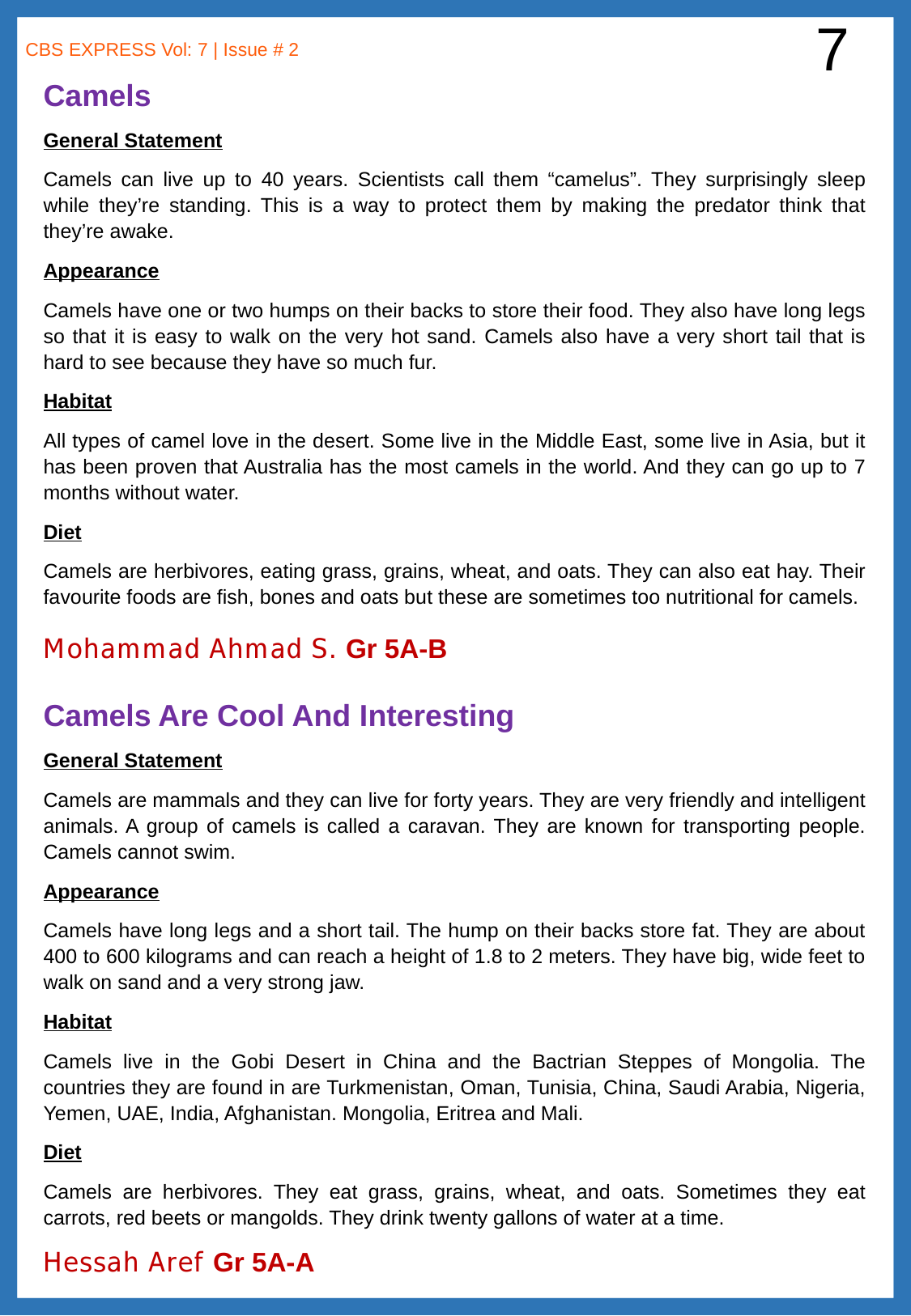

7

Camels
General Statement
Camels can live up to 40 years. Scientists call them “camelus”. They surprisingly sleep while they’re standing. This is a way to protect them by making the predator think that they’re awake.
Appearance
Camels have one or two humps on their backs to store their food. They also have long legs so that it is easy to walk on the very hot sand. Camels also have a very short tail that is hard to see because they have so much fur.
Habitat
All types of camel love in the desert. Some live in the Middle East, some live in Asia, but it has been proven that Australia has the most camels in the world. And they can go up to 7 months without water.
Diet
Camels are herbivores, eating grass, grains, wheat, and oats. They can also eat hay. Their favourite foods are fish, bones and oats but these are sometimes too nutritional for camels.

CBS EXPRESS Vol: 7 | Issue # 2
pot the difference
Mohammad Ahmad S. Gr 5A-B
Camels Are Cool And Interesting
General Statement
Camels are mammals and they can live for forty years. They are very friendly and intelligent animals. A group of camels is called a caravan. They are known for transporting people. Camels cannot swim.
Appearance
Camels have long legs and a short tail. The hump on their backs store fat. They are about 400 to 600 kilograms and can reach a height of 1.8 to 2 meters. They have big, wide feet to walk on sand and a very strong jaw.
Habitat
Camels live in the Gobi Desert in China and the Bactrian Steppes of Mongolia. The countries they are found in are Turkmenistan, Oman, Tunisia, China, Saudi Arabia, Nigeria, Yemen, UAE, India, Afghanistan. Mongolia, Eritrea and Mali.
Diet
Camels are herbivores. They eat grass, grains, wheat, and oats. Sometimes they eat carrots, red beets or mangolds. They drink twenty gallons of water at a time.
Hessah Aref Gr 5A-A